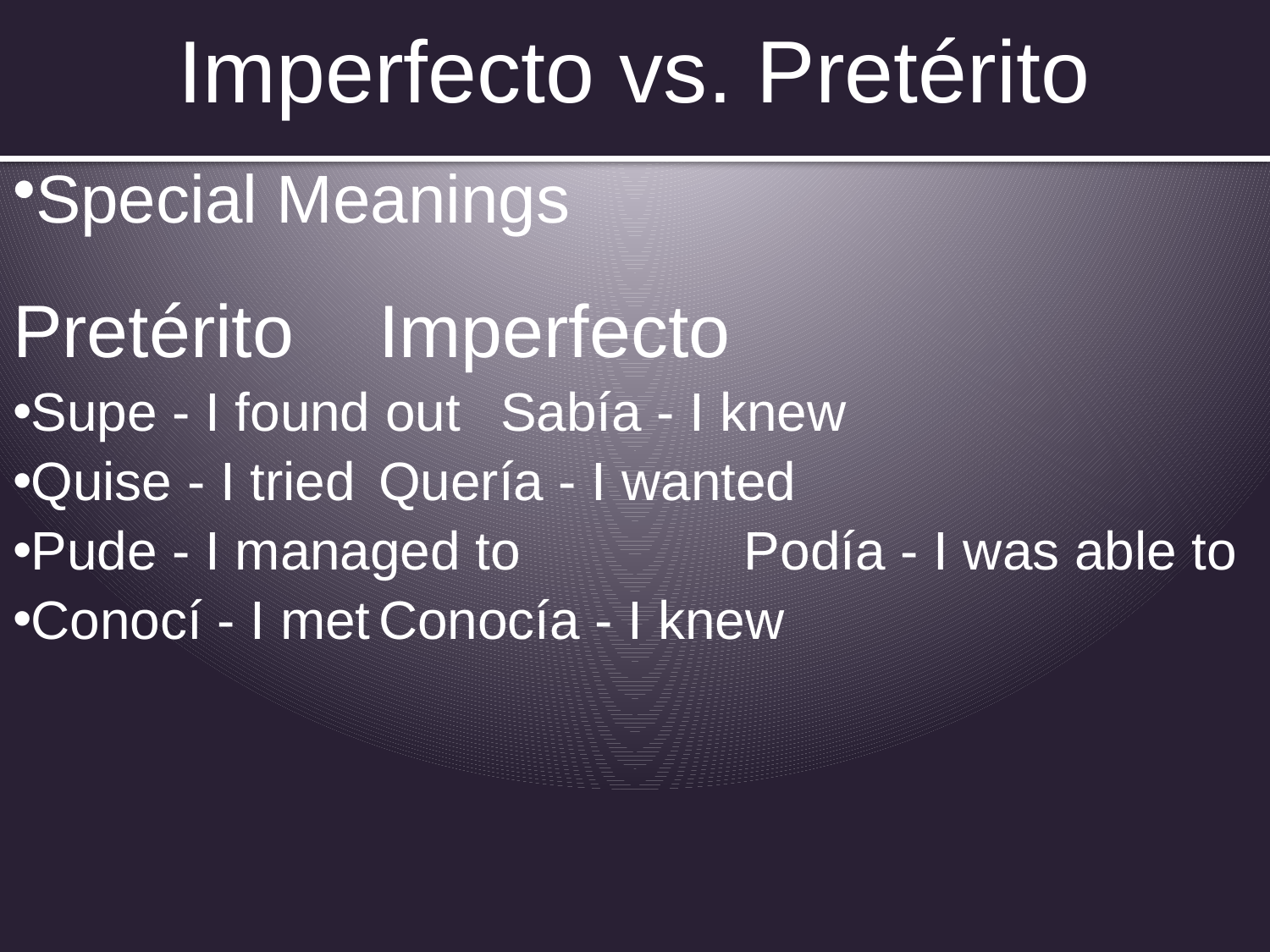

# Imperfecto vs. Pretérito
Special Meanings
Pretérito						Imperfecto
Supe - I found out				Sabía - I knew
Quise - I tried						Quería - I wanted
Pude - I managed to			Podía - I was able to
Conocí - I met						Conocía - I knew